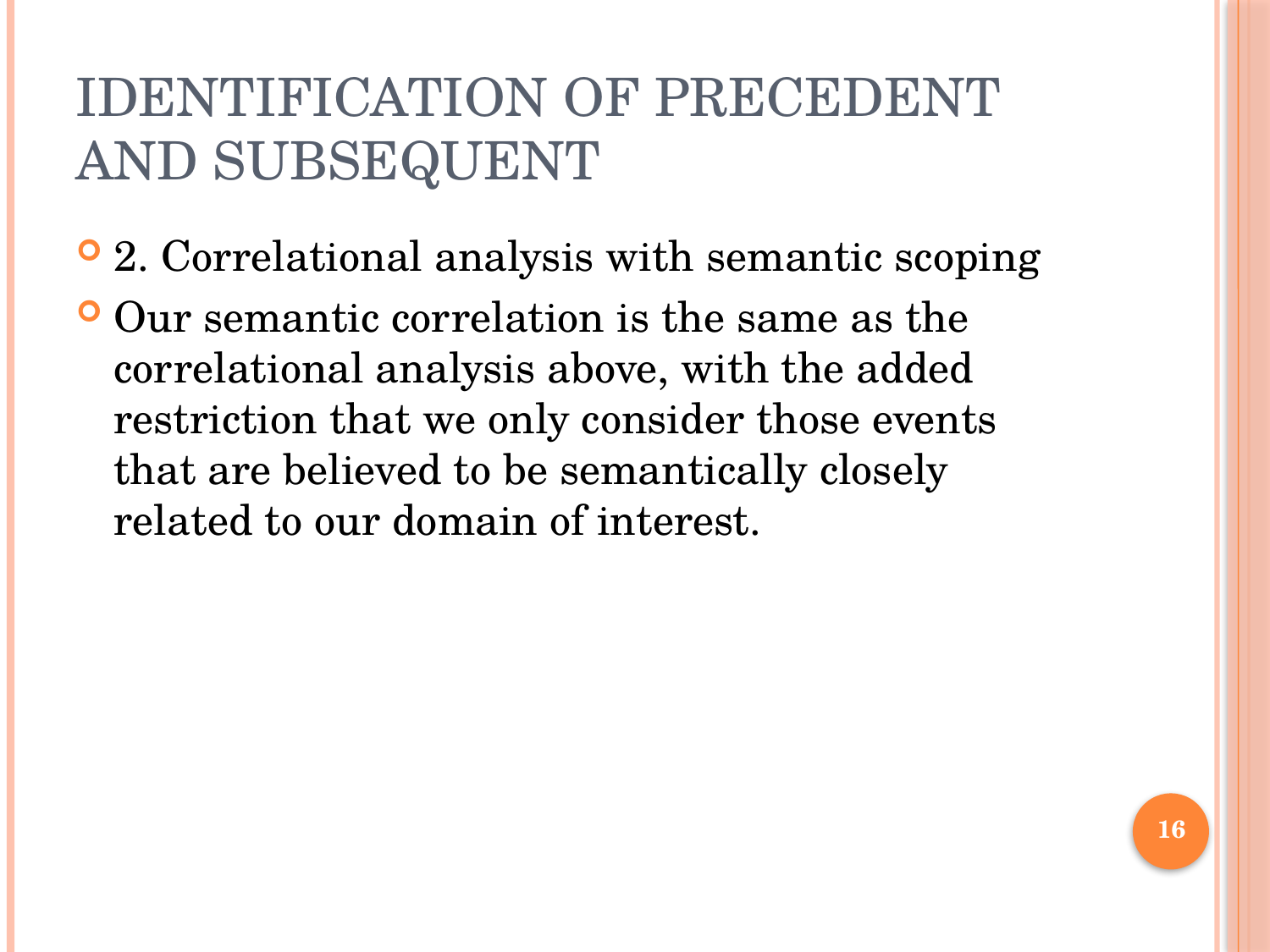

# Identification of precedent and subsequent
2. Correlational analysis with semantic scoping
Our semantic correlation is the same as the correlational analysis above, with the added restriction that we only consider those events that are believed to be semantically closely related to our domain of interest.
16